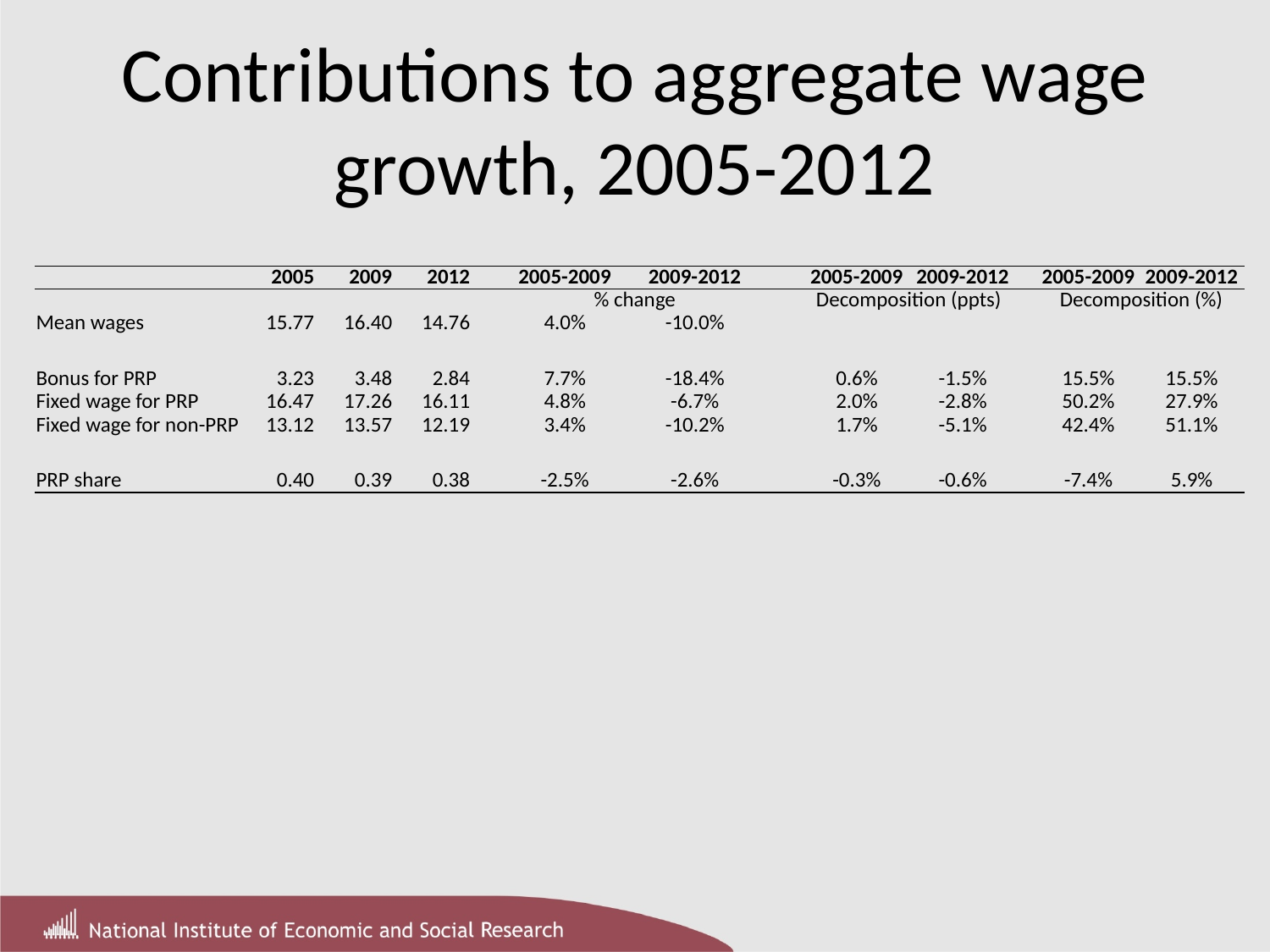

# Contributions to aggregate wage growth, 2005-2012
|  | 2005 | 2009 | 2012 |  | 2005-2009 | 2009-2012 |  | 2005-2009 | 2009-2012 |  | 2005-2009 | 2009-2012 |
| --- | --- | --- | --- | --- | --- | --- | --- | --- | --- | --- | --- | --- |
|  |  |  |  |  | % change |  |  | Decomposition (ppts) |  |  | Decomposition (%) |  |
| Mean wages | 15.77 | 16.40 | 14.76 |  | 4.0% | -10.0% |  |  |  |  |  |  |
|  |  |  |  |  |  |  |  |  |  |  |  |  |
| Bonus for PRP | 3.23 | 3.48 | 2.84 |  | 7.7% | -18.4% |  | 0.6% | -1.5% |  | 15.5% | 15.5% |
| Fixed wage for PRP | 16.47 | 17.26 | 16.11 |  | 4.8% | -6.7% |  | 2.0% | -2.8% |  | 50.2% | 27.9% |
| Fixed wage for non-PRP | 13.12 | 13.57 | 12.19 |  | 3.4% | -10.2% |  | 1.7% | -5.1% |  | 42.4% | 51.1% |
|  |  |  |  |  |  |  |  |  |  |  |  |  |
| PRP share | 0.40 | 0.39 | 0.38 |  | -2.5% | -2.6% |  | -0.3% | -0.6% |  | -7.4% | 5.9% |